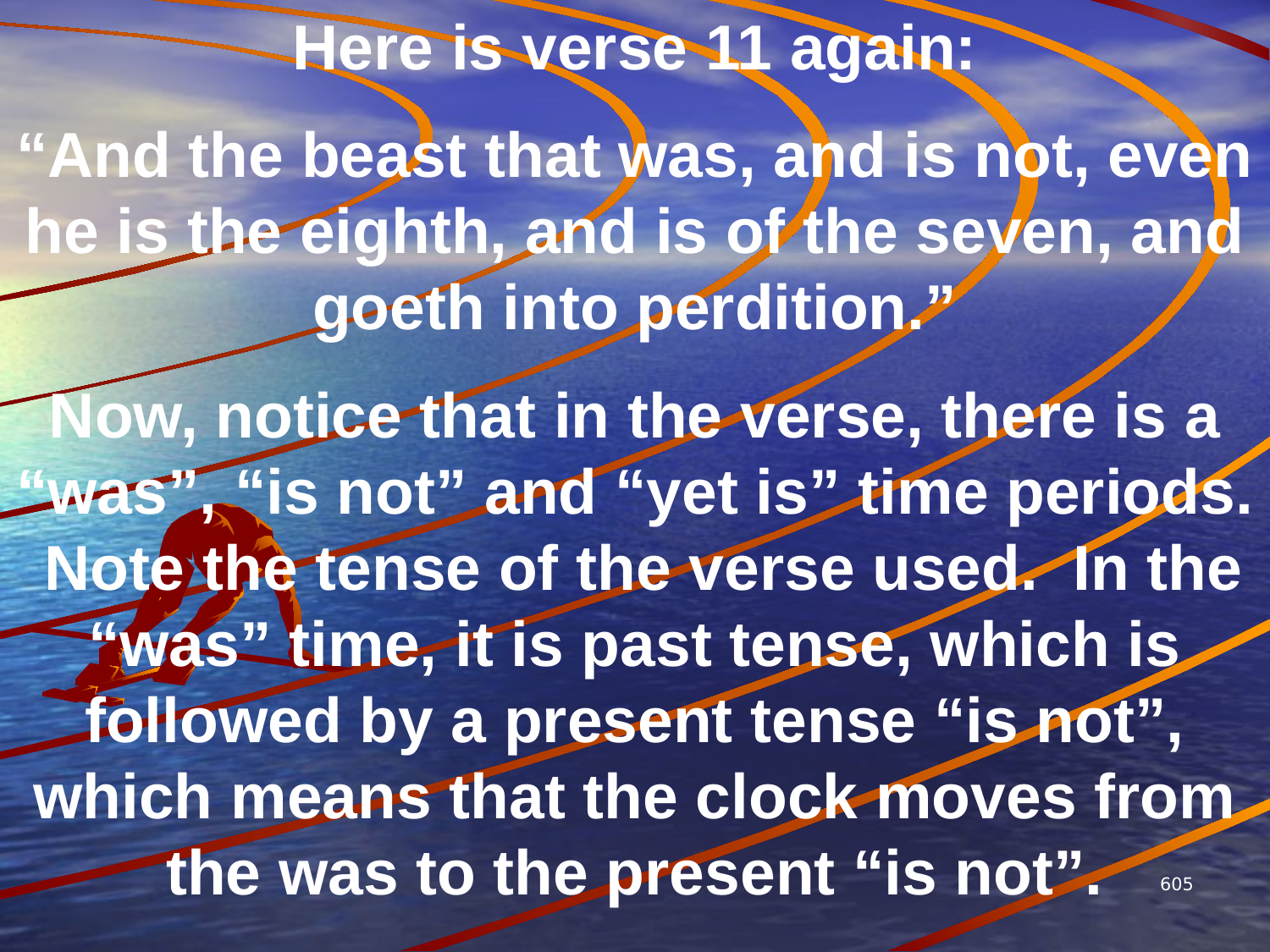

Here is verse 11 again:
“And the beast that was, and is not, even he is the eighth, and is of the seven, and goeth into perdition.”
Now, notice that in the verse, there is a “was”, “is not” and “yet is” time periods.  Note the tense of the verse used.  In the “was” time, it is past tense, which is followed by a present tense “is not”, which means that the clock moves from the was to the present “is not”.
605